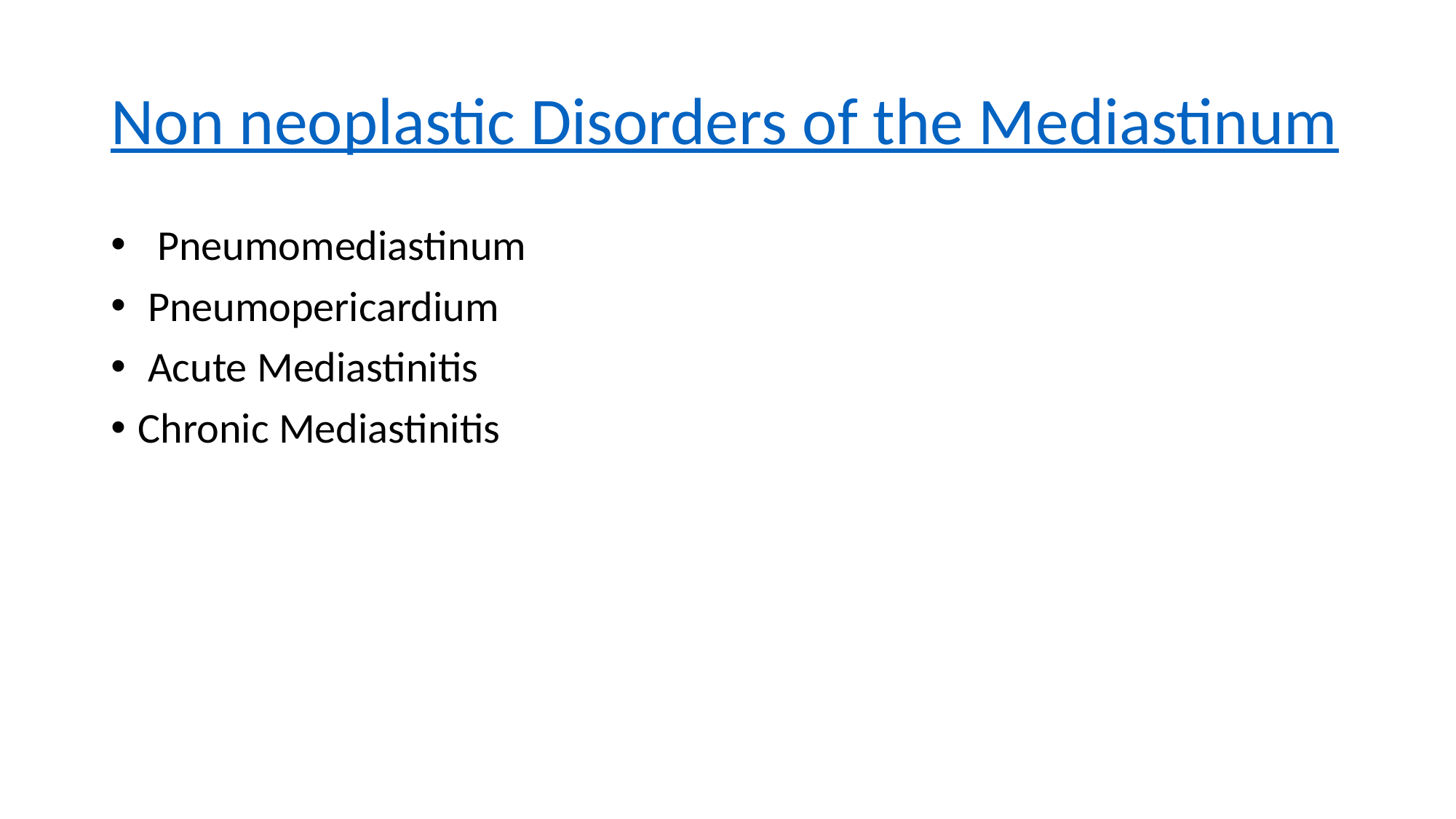

# Non neoplastic Disorders of the Mediastinum
  Pneumomediastinum
 Pneumopericardium
 Acute Mediastinitis
Chronic Mediastinitis